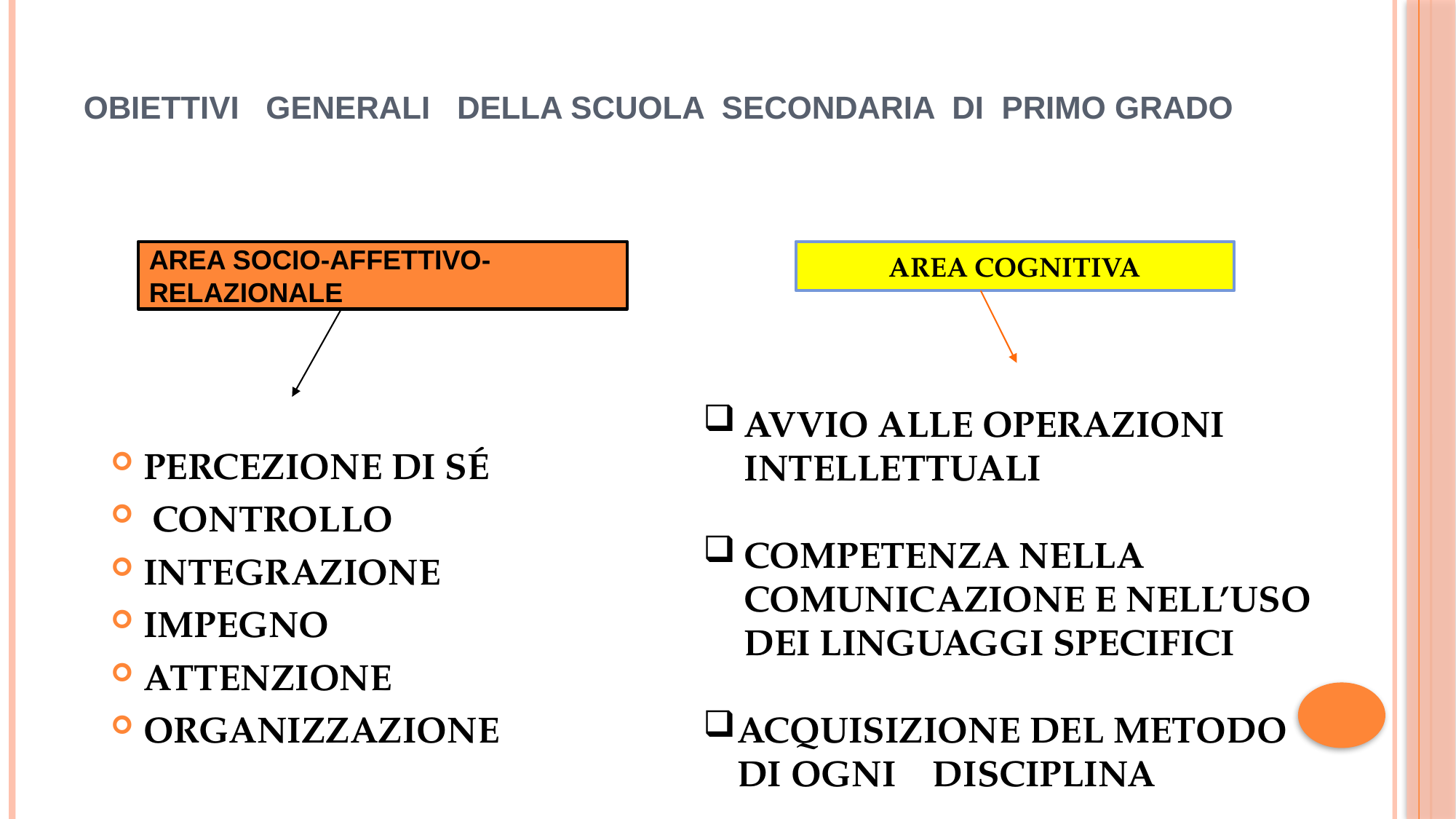

# OBIETTIVI   GENERALI   DELLA SCUOLA  SECONDARIA  DI  PRIMO GRADO

PERCEZIONE DI SÉ
 CONTROLLO
INTEGRAZIONE
IMPEGNO
ATTENZIONE
ORGANIZZAZIONE
AREA SOCIO-AFFETTIVO-RELAZIONALE
AREA COGNITIVA

AVVIO ALLE OPERAZIONI INTELLETTUALI

COMPETENZA NELLA COMUNICAZIONE E NELL’USO DEI LINGUAGGI SPECIFICI

ACQUISIZIONE DEL METODO DI OGNI    DISCIPLINA